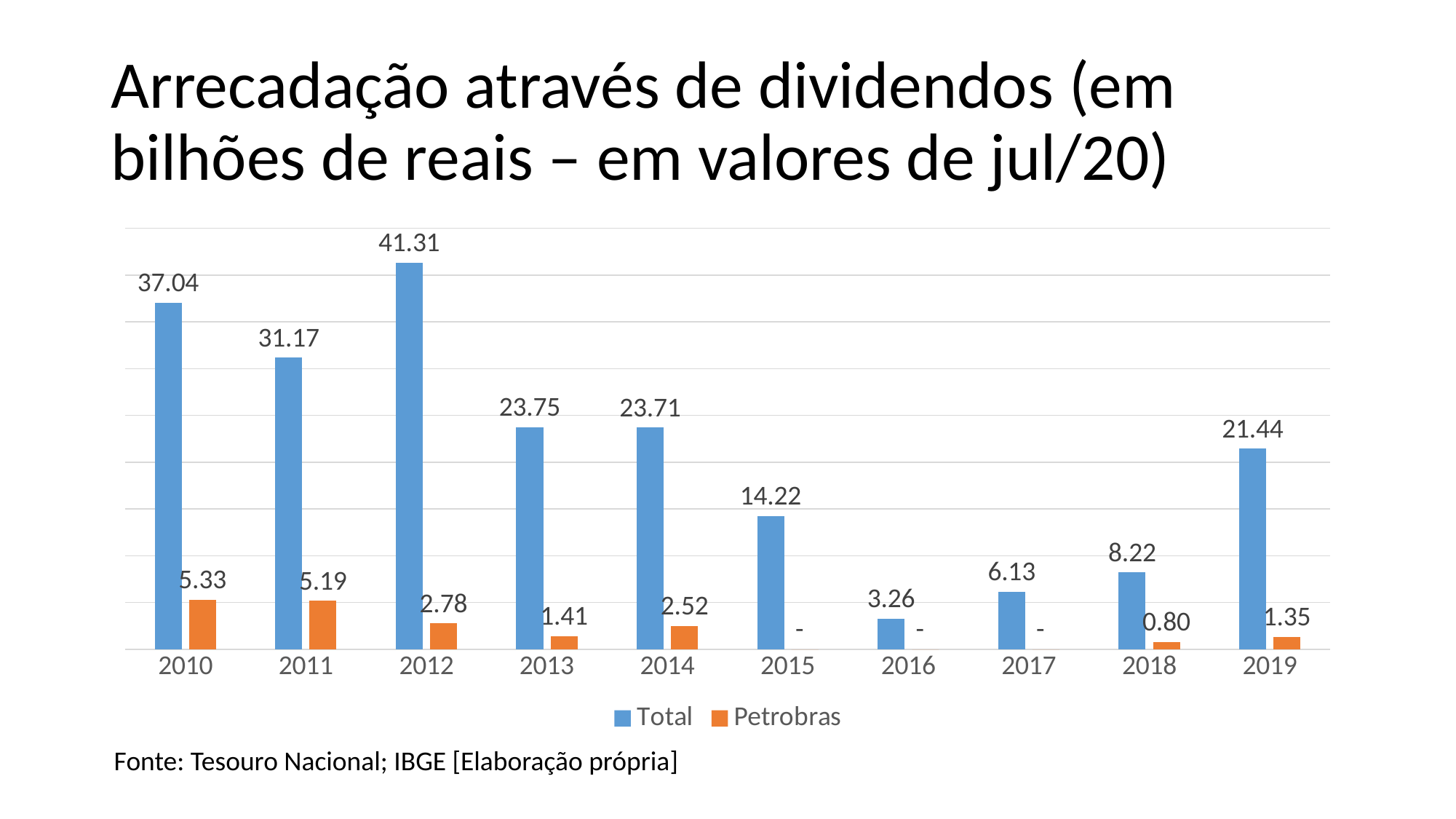

# Arrecadação através de dividendos (em bilhões de reais – em valores de jul/20)

### Chart

| Category | Total | Petrobras |
|---|---|---|
| 2010 | 37.043716715048944 | 5.325146434283949 |
| 2011 | 31.170853947861826 | 5.186152317071723 |
| 2012 | 41.30970010181904 | 2.7815267292972514 |
| 2013 | 23.750334571539174 | 1.4070623017820614 |
| 2014 | 23.711445629299877 | 2.519767288370643 |
| 2015 | 14.219924877070047 | 0.0 |
| 2016 | 3.258170089740329 | 0.0 |
| 2017 | 6.131305905795545 | 0.0 |
| 2018 | 8.222724186307149 | 0.801328086444713 |
| 2019 | 21.44065279406879 | 1.348925325375789 |
Fonte: Tesouro Nacional; IBGE [Elaboração própria]